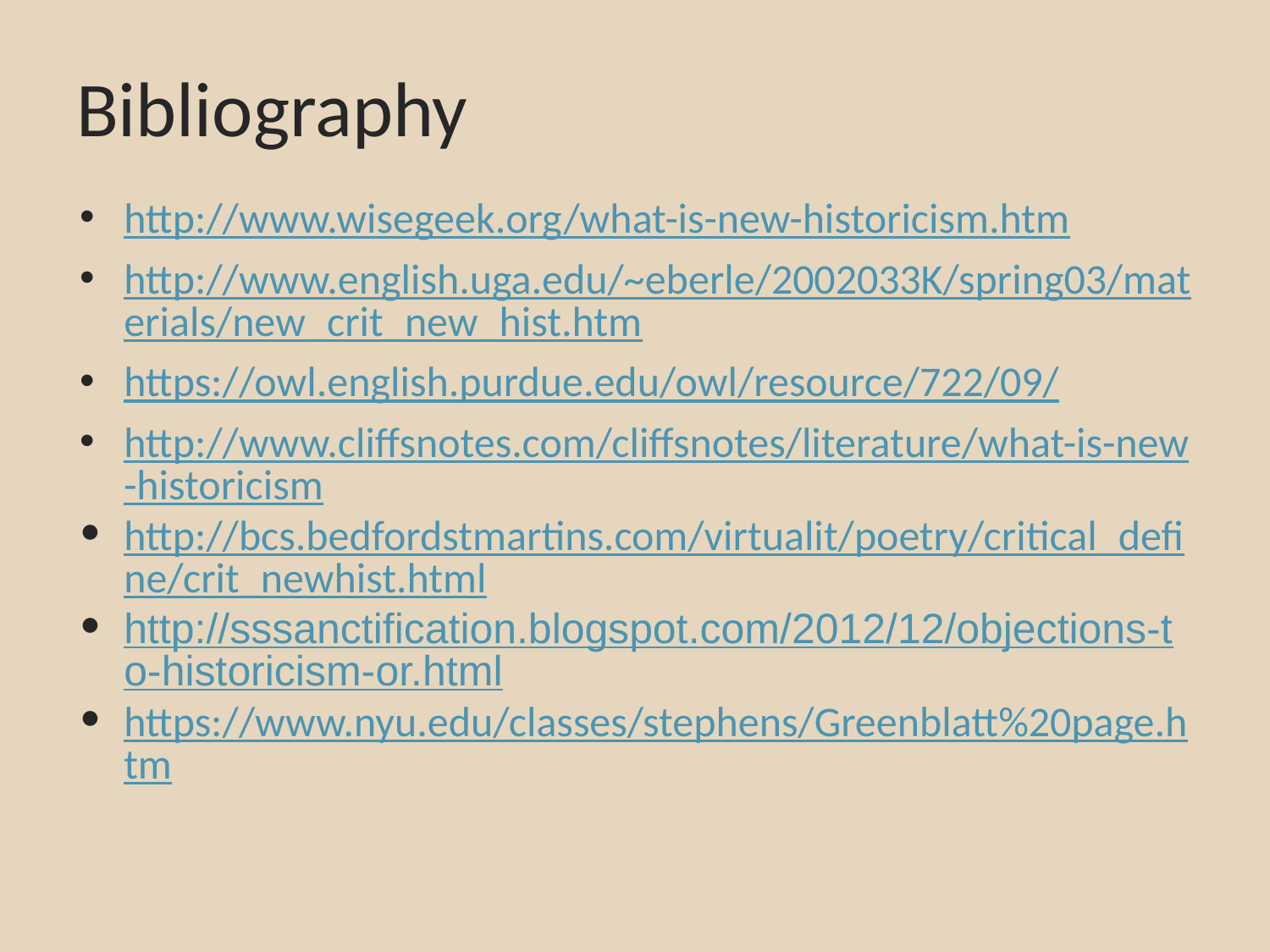

# Bibliography
http://www.wisegeek.org/what-is-new-historicism.htm
http://www.english.uga.edu/~eberle/2002033K/spring03/materials/new_crit_new_hist.htm
https://owl.english.purdue.edu/owl/resource/722/09/
http://www.cliffsnotes.com/cliffsnotes/literature/what-is-new-historicism
http://bcs.bedfordstmartins.com/virtualit/poetry/critical_define/crit_newhist.html
http://sssanctification.blogspot.com/2012/12/objections-to-historicism-or.html
https://www.nyu.edu/classes/stephens/Greenblatt%20page.htm